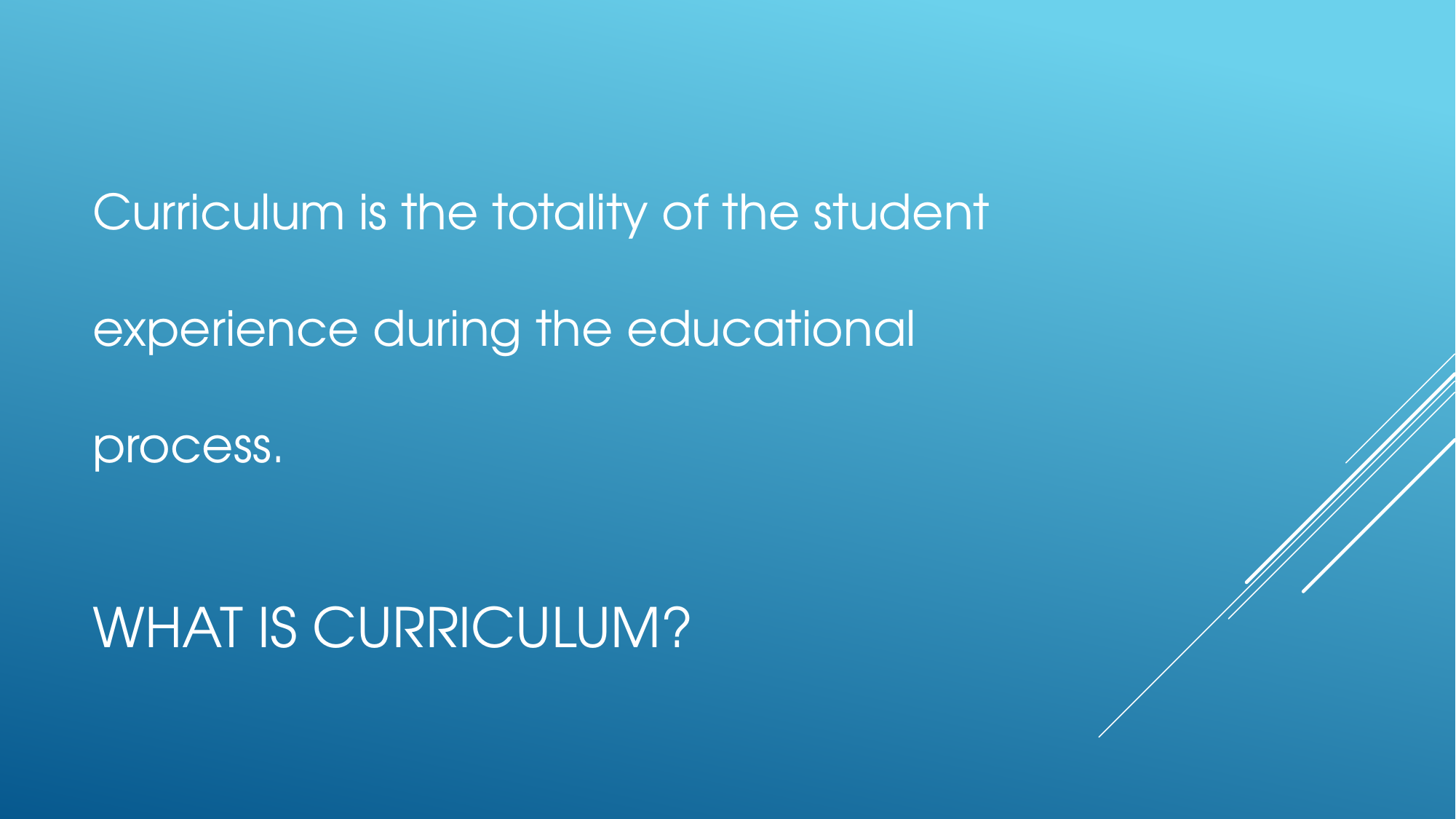

Curriculum is the totality of the student experience during the educational process.
# What is curriculum?